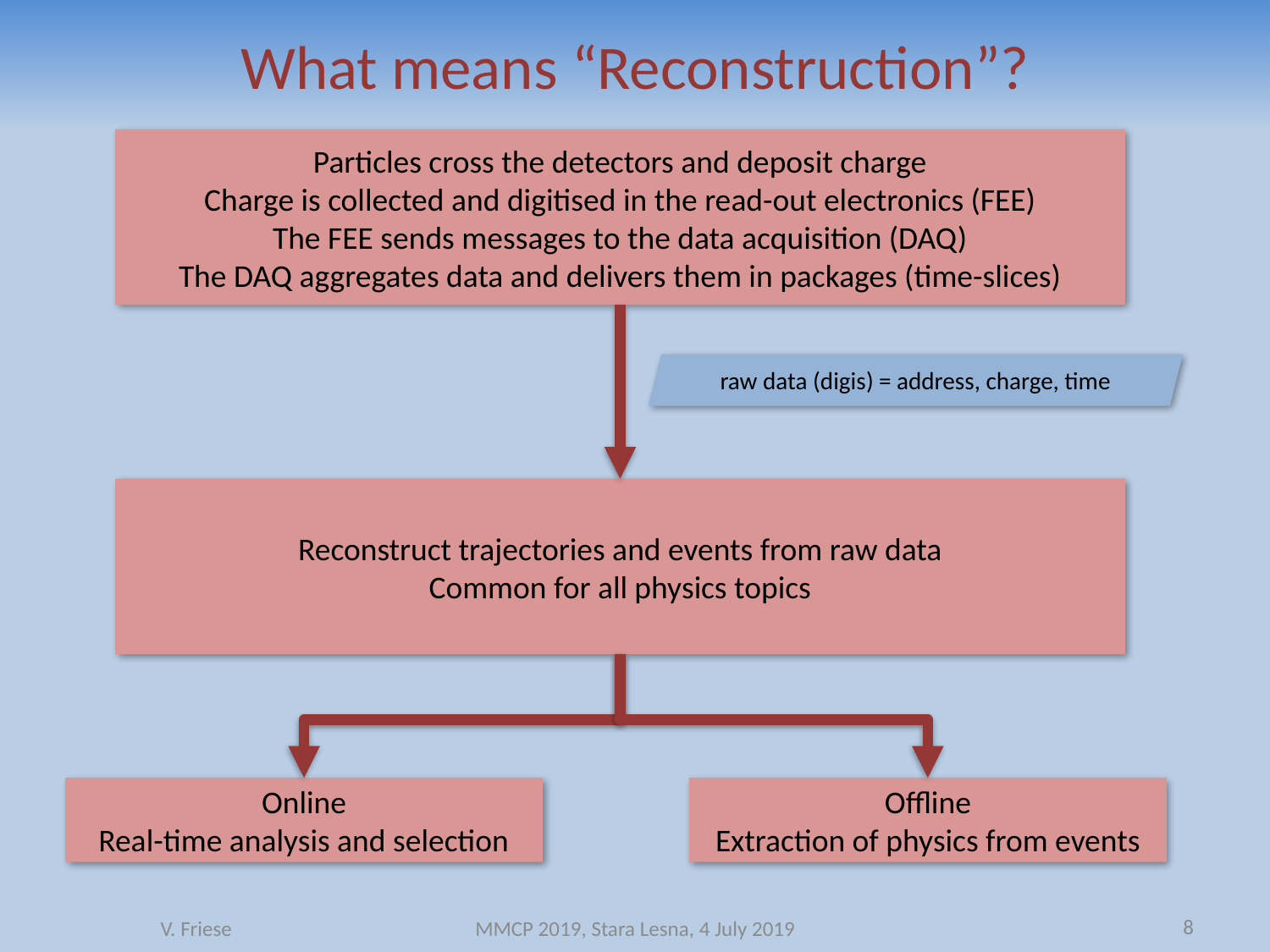

# What means “Reconstruction”?
Particles cross the detectors and deposit charge
Charge is collected and digitised in the read-out electronics (FEE)
The FEE sends messages to the data acquisition (DAQ)
The DAQ aggregates data and delivers them in packages (time-slices)
Reconstruct trajectories and events from raw data
Common for all physics topics
raw data (digis) = address, charge, time
Offline
Extraction of physics from events
Online
Real-time analysis and selection
8
V. Friese
MMCP 2019, Stara Lesna, 4 July 2019